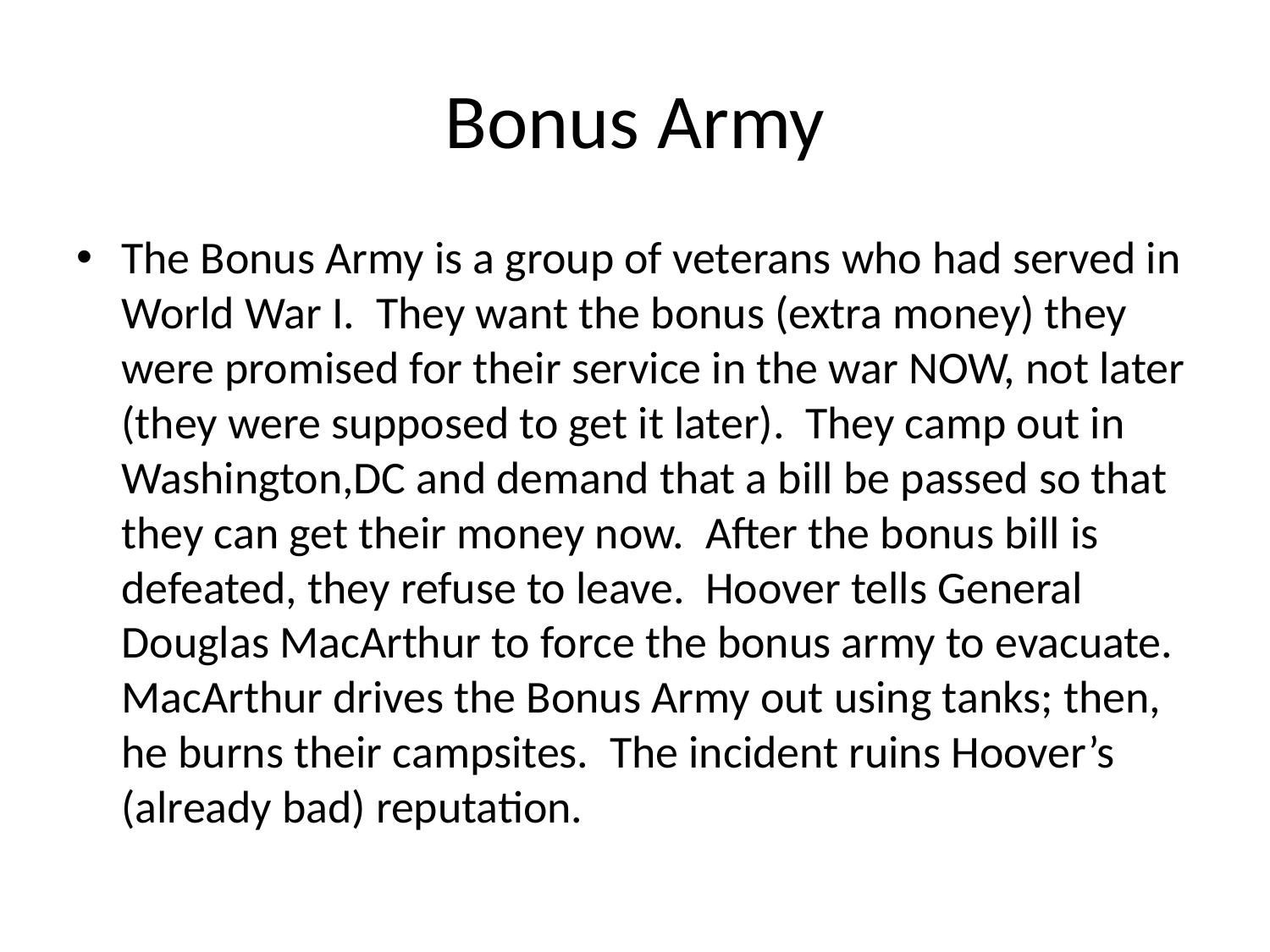

# Bonus Army
The Bonus Army is a group of veterans who had served in World War I.  They want the bonus (extra money) they were promised for their service in the war NOW, not later (they were supposed to get it later).  They camp out in Washington,DC and demand that a bill be passed so that they can get their money now.  After the bonus bill is defeated, they refuse to leave.  Hoover tells General Douglas MacArthur to force the bonus army to evacuate.  MacArthur drives the Bonus Army out using tanks; then, he burns their campsites.  The incident ruins Hoover’s (already bad) reputation.